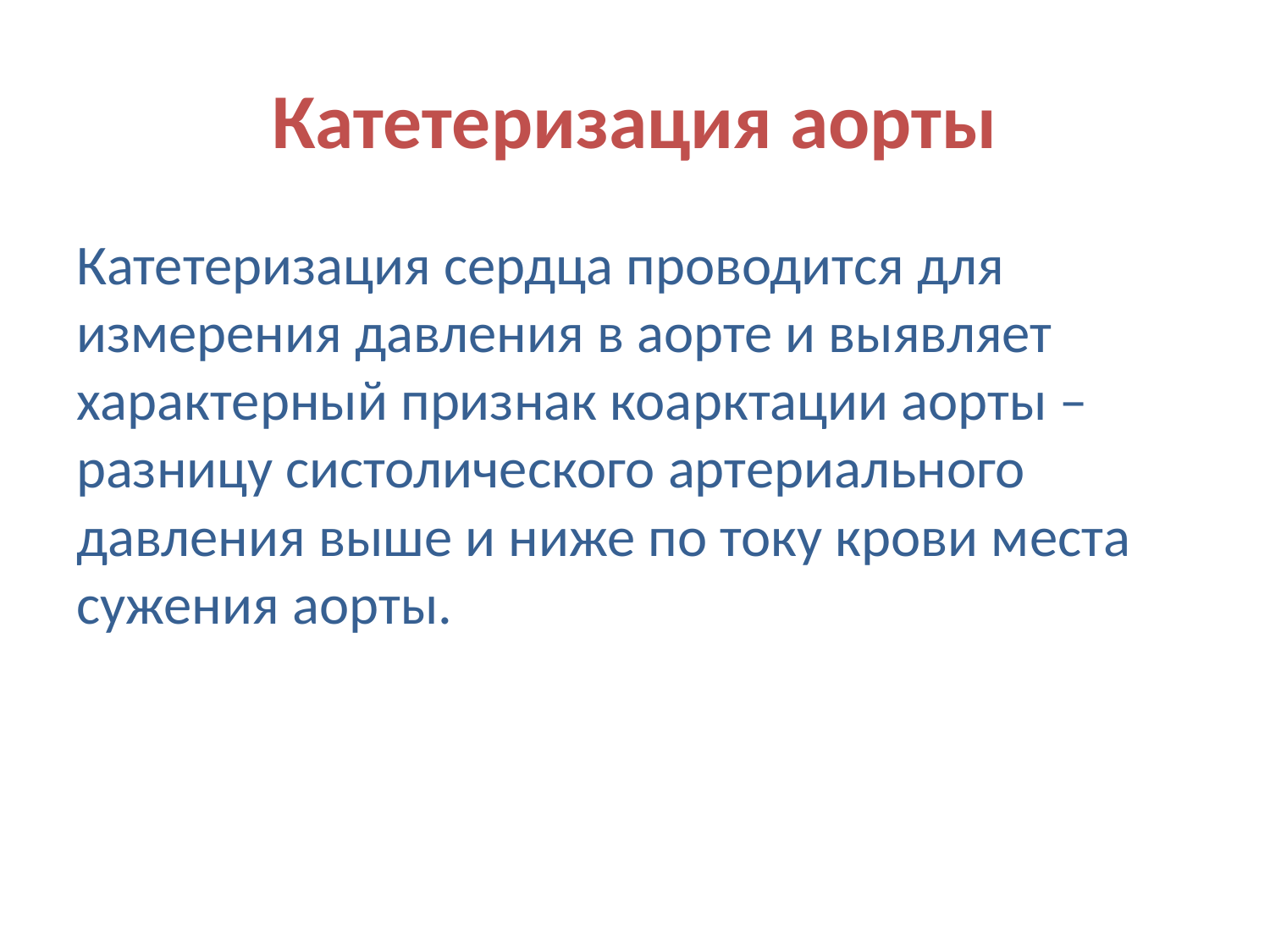

# Катетеризация аорты
Катетеризация сердца проводится для измерения давления в аорте и выявляет характерный признак коарктации аорты – разницу систолического артериального давления выше и ниже по току крови места сужения аорты.